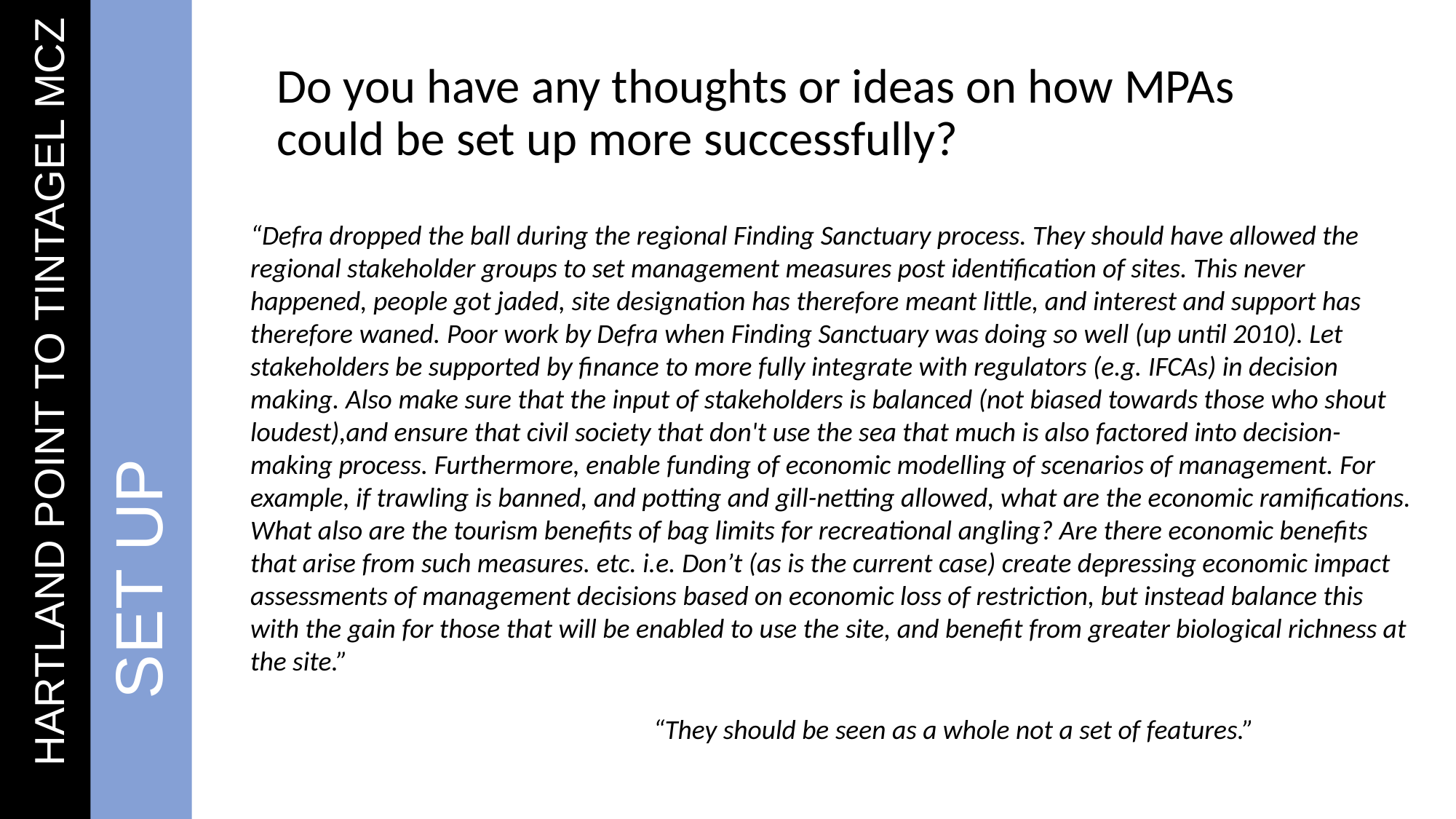

# Do you have any thoughts or ideas on how MPAs could be set up more successfully?
“Defra dropped the ball during the regional Finding Sanctuary process. They should have allowed the regional stakeholder groups to set management measures post identification of sites. This never happened, people got jaded, site designation has therefore meant little, and interest and support has therefore waned. Poor work by Defra when Finding Sanctuary was doing so well (up until 2010). Let stakeholders be supported by finance to more fully integrate with regulators (e.g. IFCAs) in decision making. Also make sure that the input of stakeholders is balanced (not biased towards those who shout loudest),and ensure that civil society that don't use the sea that much is also factored into decision-making process. Furthermore, enable funding of economic modelling of scenarios of management. For example, if trawling is banned, and potting and gill-netting allowed, what are the economic ramifications. What also are the tourism benefits of bag limits for recreational angling? Are there economic benefits that arise from such measures. etc. i.e. Don’t (as is the current case) create depressing economic impact assessments of management decisions based on economic loss of restriction, but instead balance this with the gain for those that will be enabled to use the site, and benefit from greater biological richness at the site.”

…HARTLAND POINT TO TINTAGEL MCZ
	SET UP
“They should be seen as a whole not a set of features.”